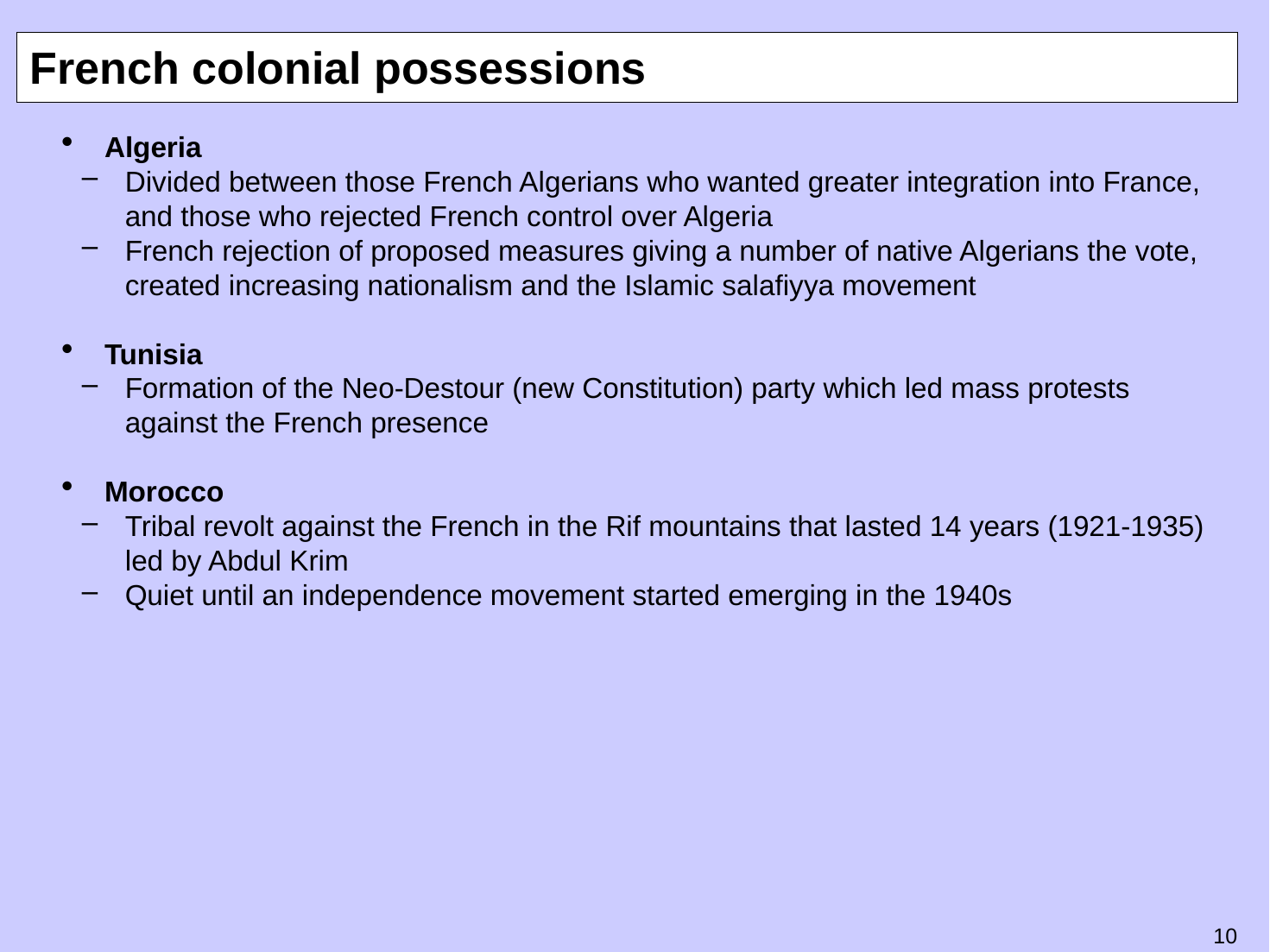

# French colonial possessions
Algeria
Divided between those French Algerians who wanted greater integration into France, and those who rejected French control over Algeria
French rejection of proposed measures giving a number of native Algerians the vote, created increasing nationalism and the Islamic salafiyya movement

Tunisia
Formation of the Neo-Destour (new Constitution) party which led mass protests against the French presence

Morocco
Tribal revolt against the French in the Rif mountains that lasted 14 years (1921-1935) led by Abdul Krim
Quiet until an independence movement started emerging in the 1940s

10